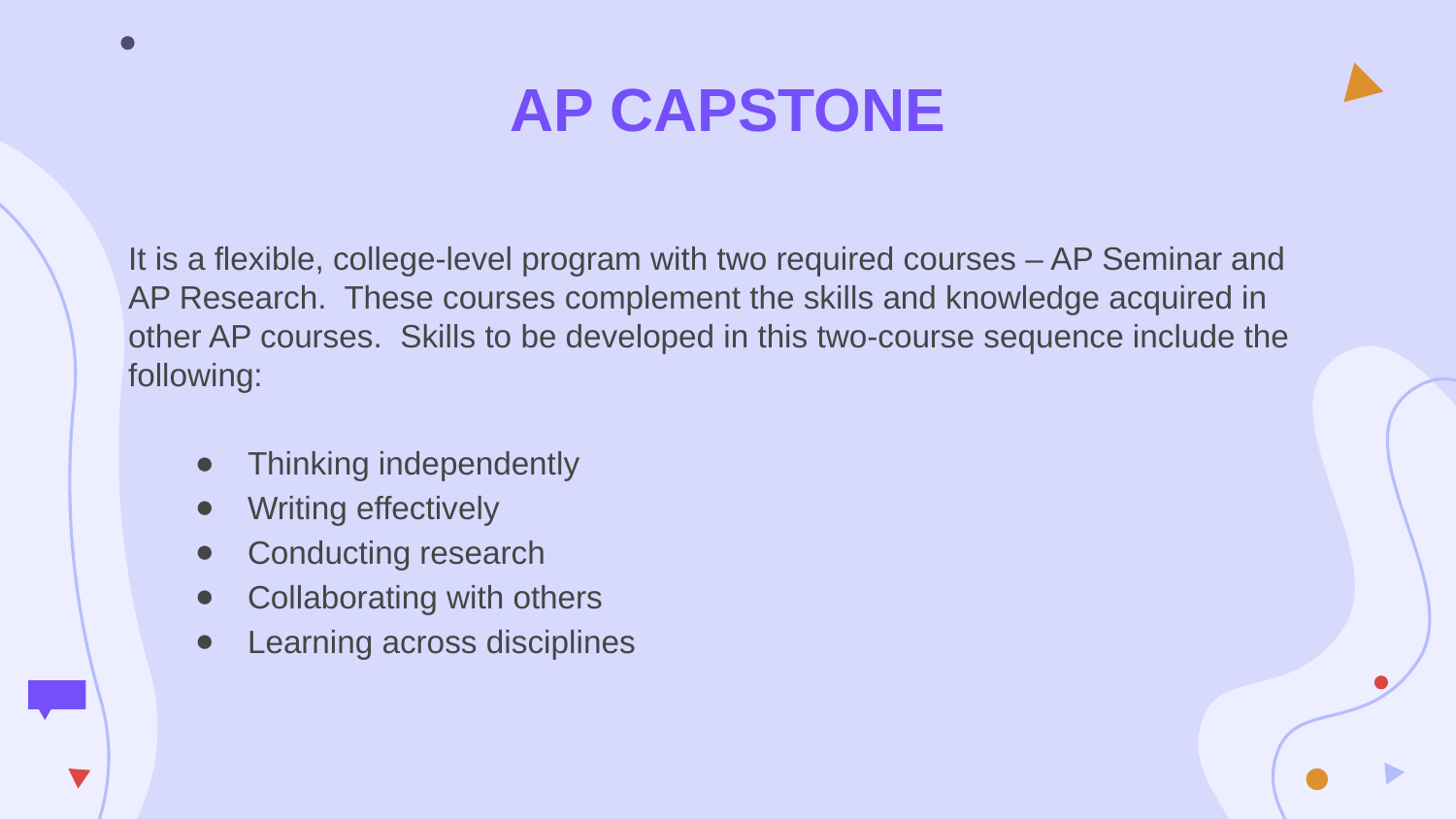

# AP CAPSTONE
It is a flexible, college-level program with two required courses – AP Seminar and AP Research.  These courses complement the skills and knowledge acquired in other AP courses.  Skills to be developed in this two-course sequence include the following:
Thinking independently
Writing effectively
Conducting research
Collaborating with others
Learning across disciplines